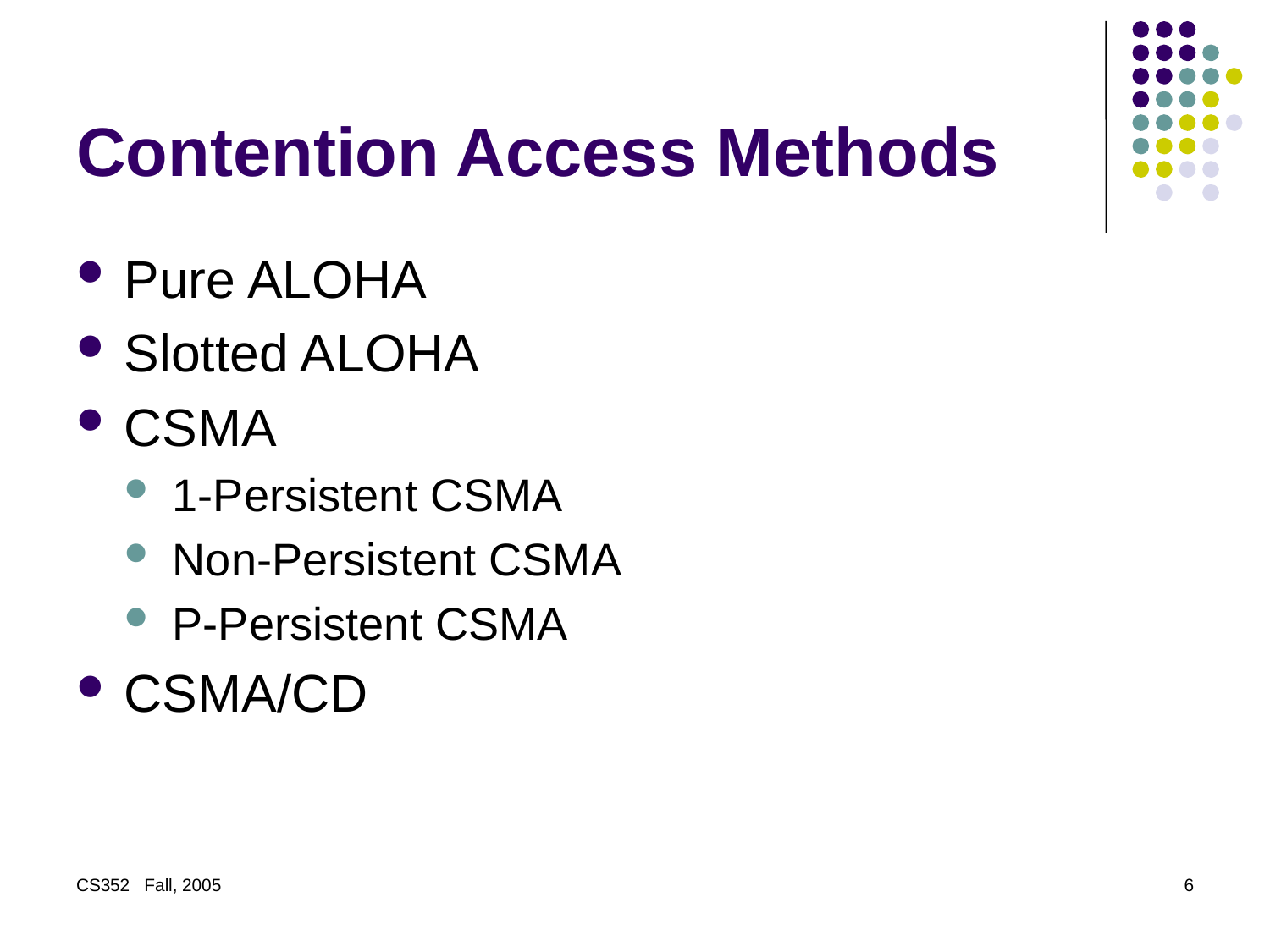

# Contention Access Methods
Pure ALOHA
Slotted ALOHA
CSMA
1-Persistent CSMA
Non-Persistent CSMA
P-Persistent CSMA
CSMA/CD
CS352   Fall, 2005
6